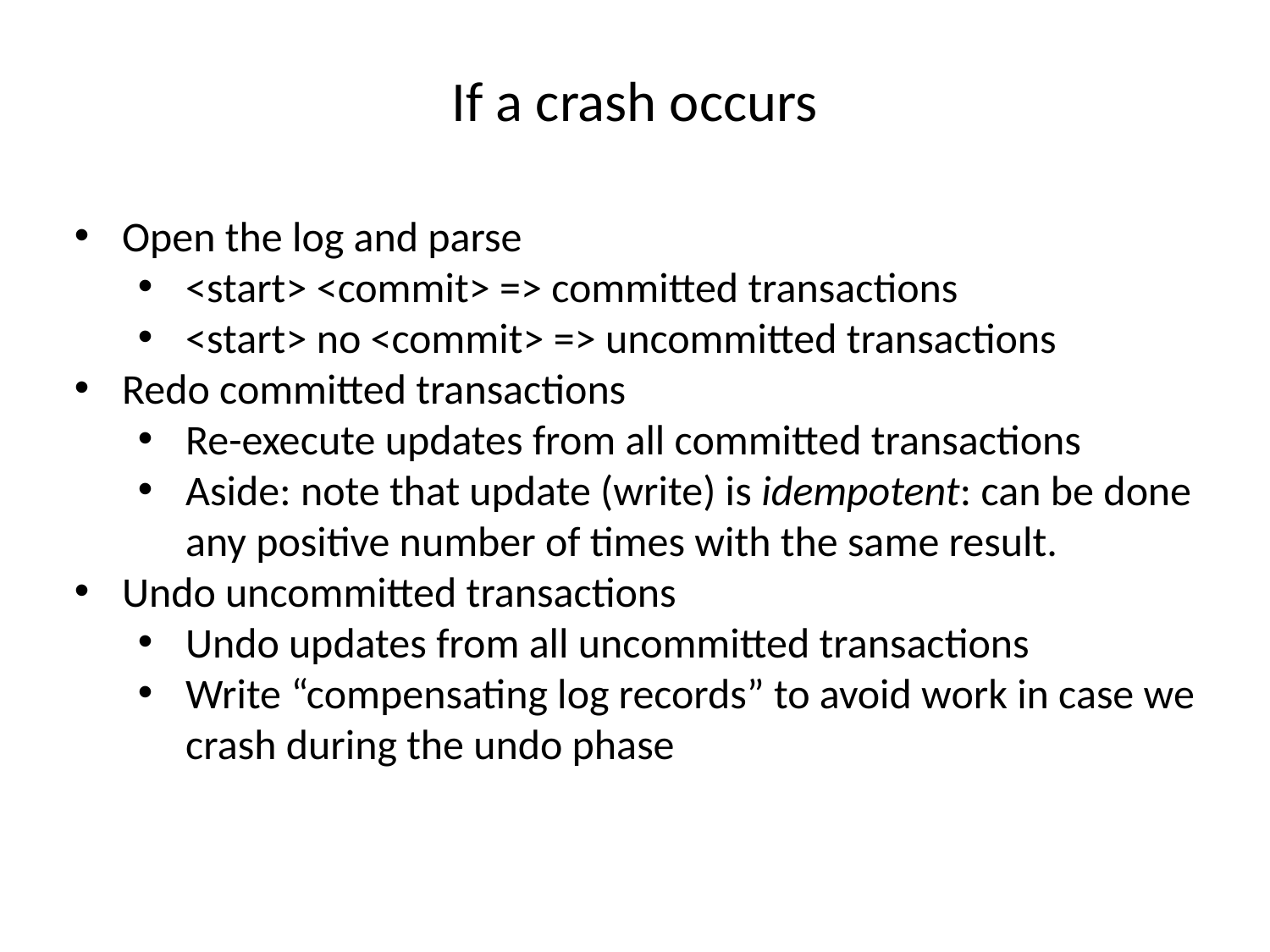

# If a crash occurs
Open the log and parse
<start> <commit> => committed transactions
<start> no <commit> => uncommitted transactions
Redo committed transactions
Re-execute updates from all committed transactions
Aside: note that update (write) is idempotent: can be done any positive number of times with the same result.
Undo uncommitted transactions
Undo updates from all uncommitted transactions
Write “compensating log records” to avoid work in case we crash during the undo phase